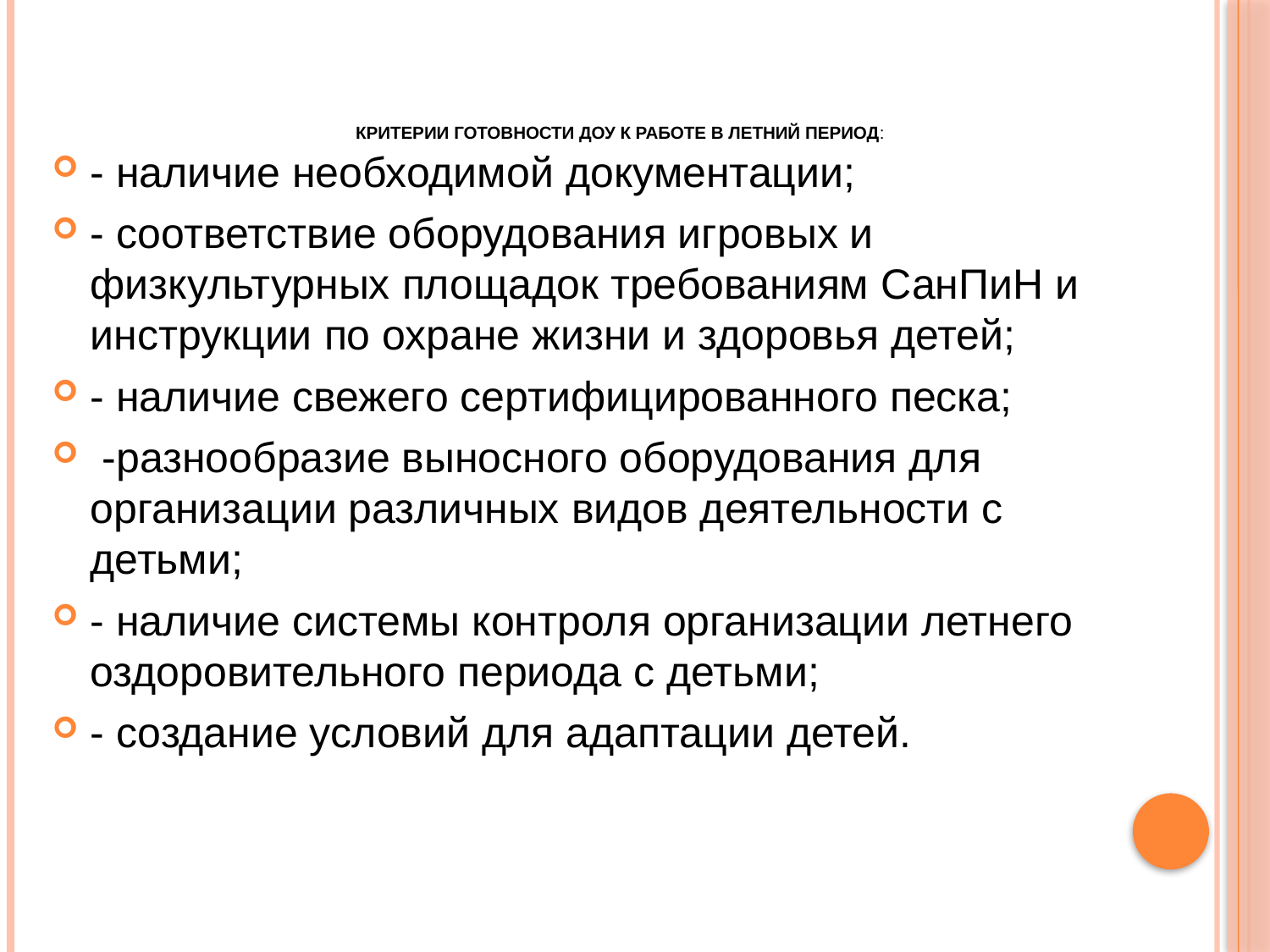

# Критерии готовности ДОУ к работе в летний период:
- наличие необходимой документации;
- соответствие оборудования игровых и физкультурных площадок требованиям СанПиН и инструкции по охране жизни и здоровья детей;
- наличие свежего сертифицированного песка;
 -разнообразие выносного оборудования для организации различных видов деятельности с детьми;
- наличие системы контроля организации летнего оздоровительного периода с детьми;
- создание условий для адаптации детей.